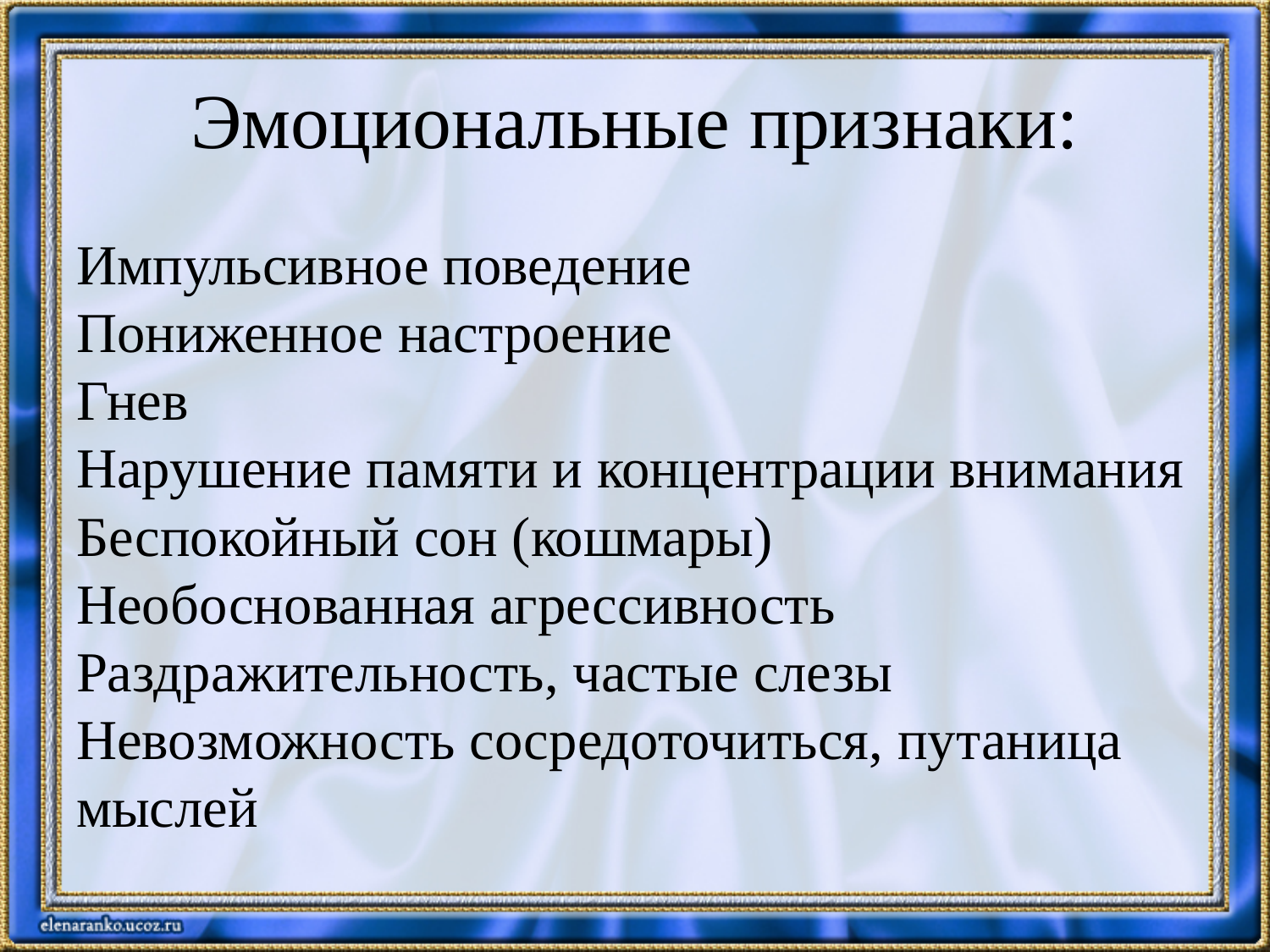

# Эмоциональные признаки:
Импульсивное поведение
Пониженное настроение
Гнев
Нарушение памяти и концентрации внимания
Беспокойный сон (кошмары)
Необоснованная агрессивность
Раздражительность, частые слезы
Невозможность сосредоточиться, путаница мыслей